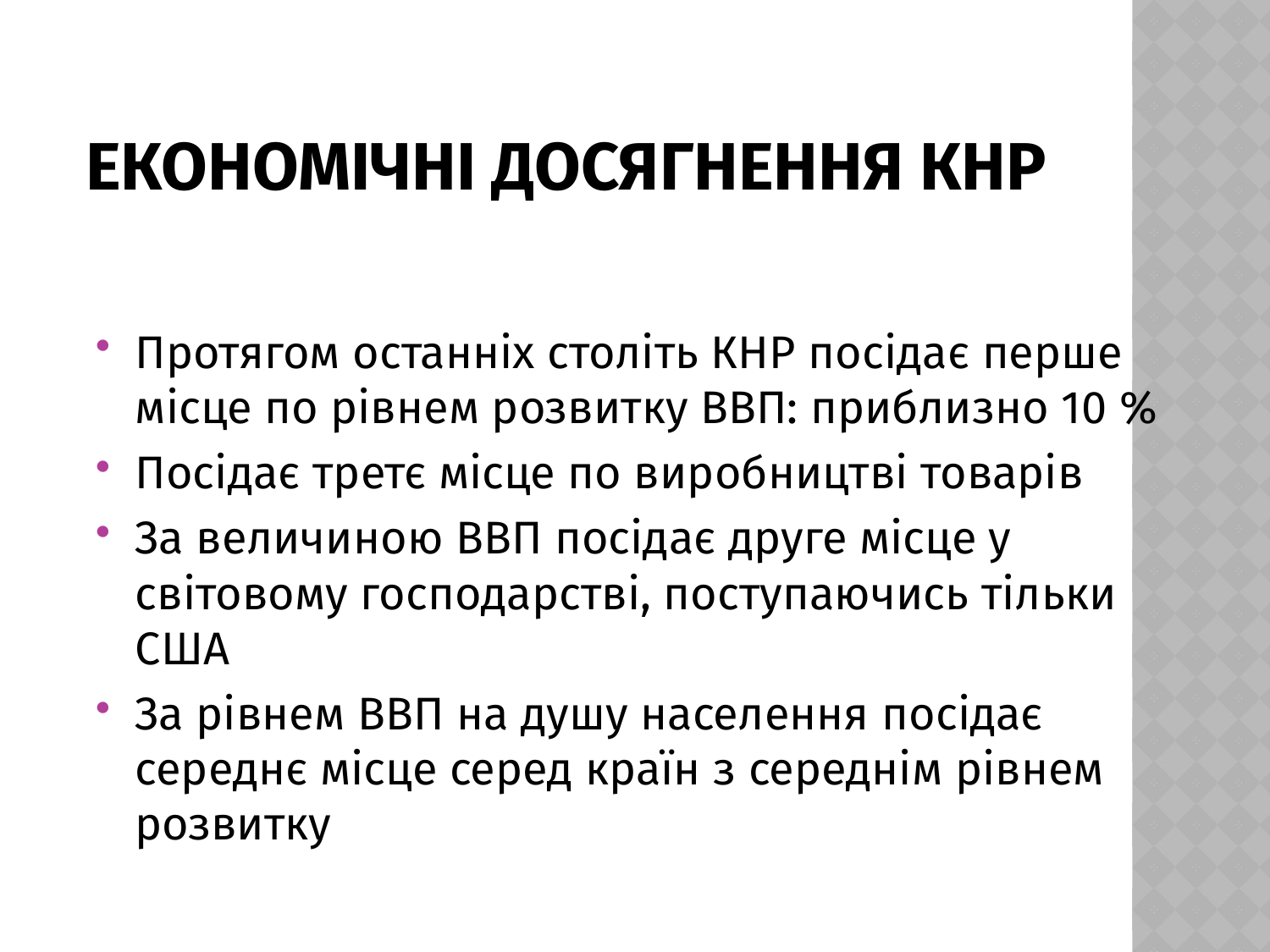

# економічні досягнення кнр
Протягом останніх століть КНР посідає перше місце по рівнем розвитку ВВП: приблизно 10 %
Посідає третє місце по виробництві товарів
За величиною ВВП посідає друге місце у світовому господарстві, поступаючись тільки США
За рівнем ВВП на душу населення посідає середнє місце серед країн з середнім рівнем розвитку